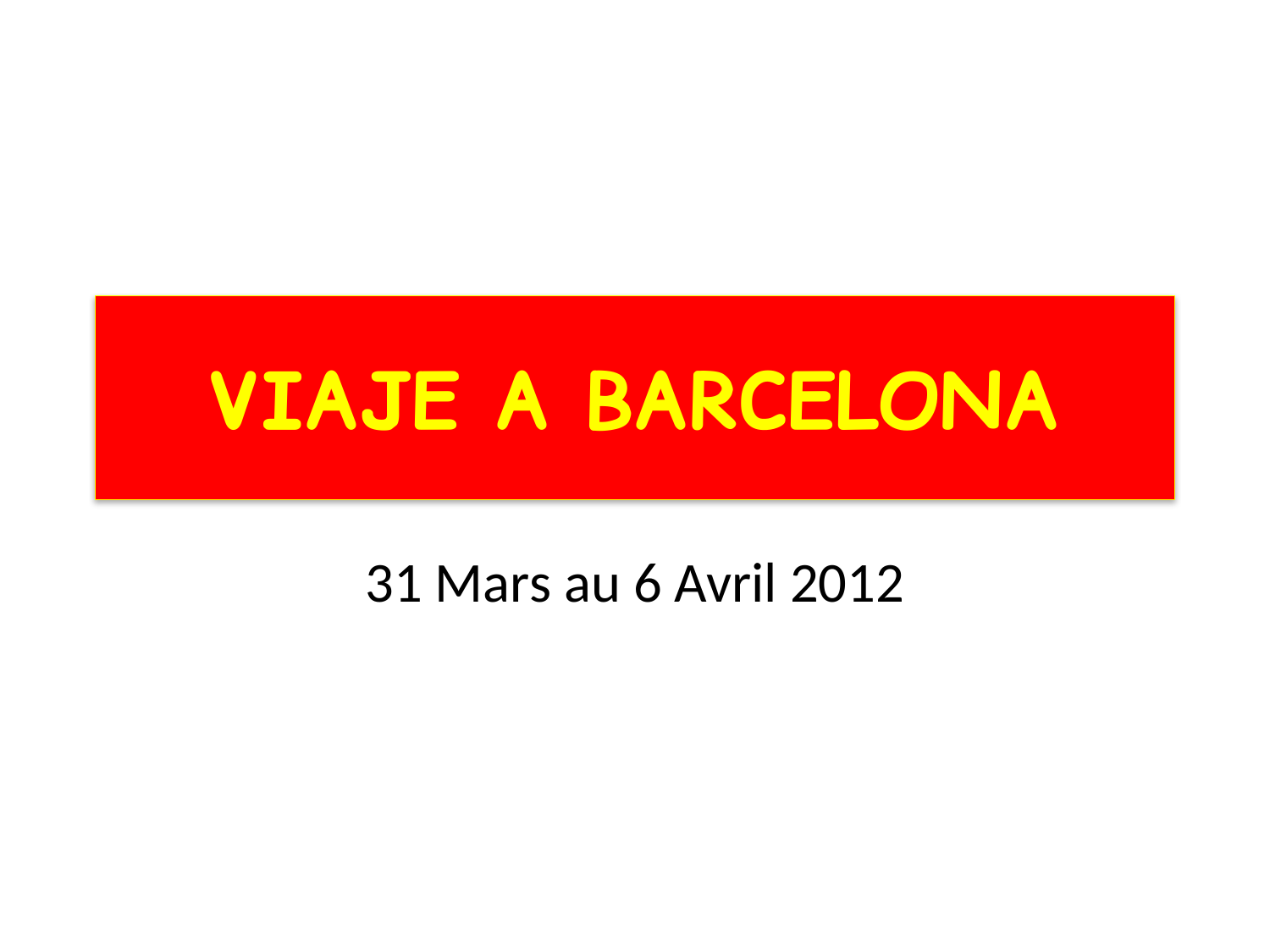

# VIAJE A BARCELONA
31 Mars au 6 Avril 2012